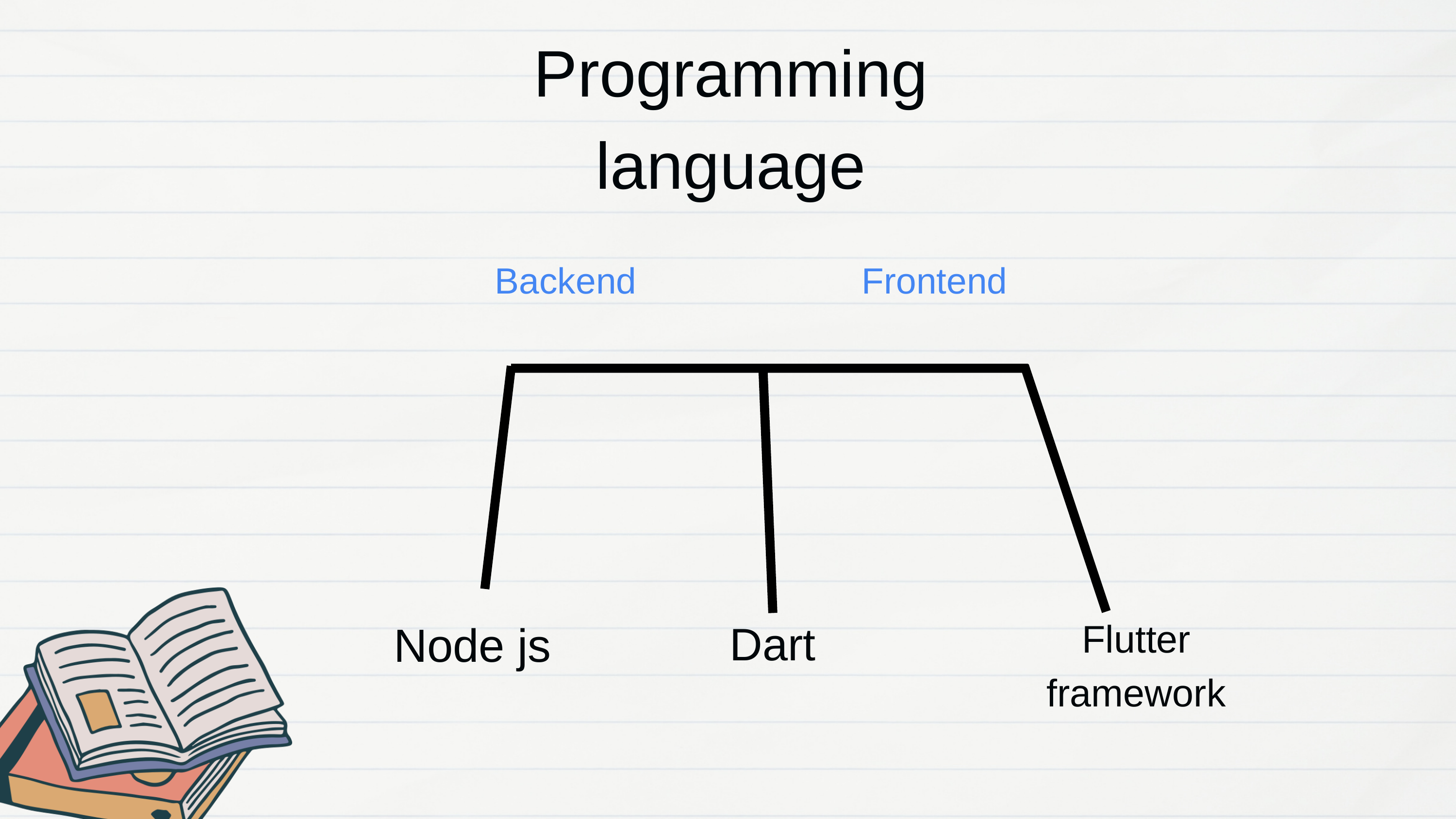

Programming language
Backend
Frontend

Node js
Dart
Flutter framework